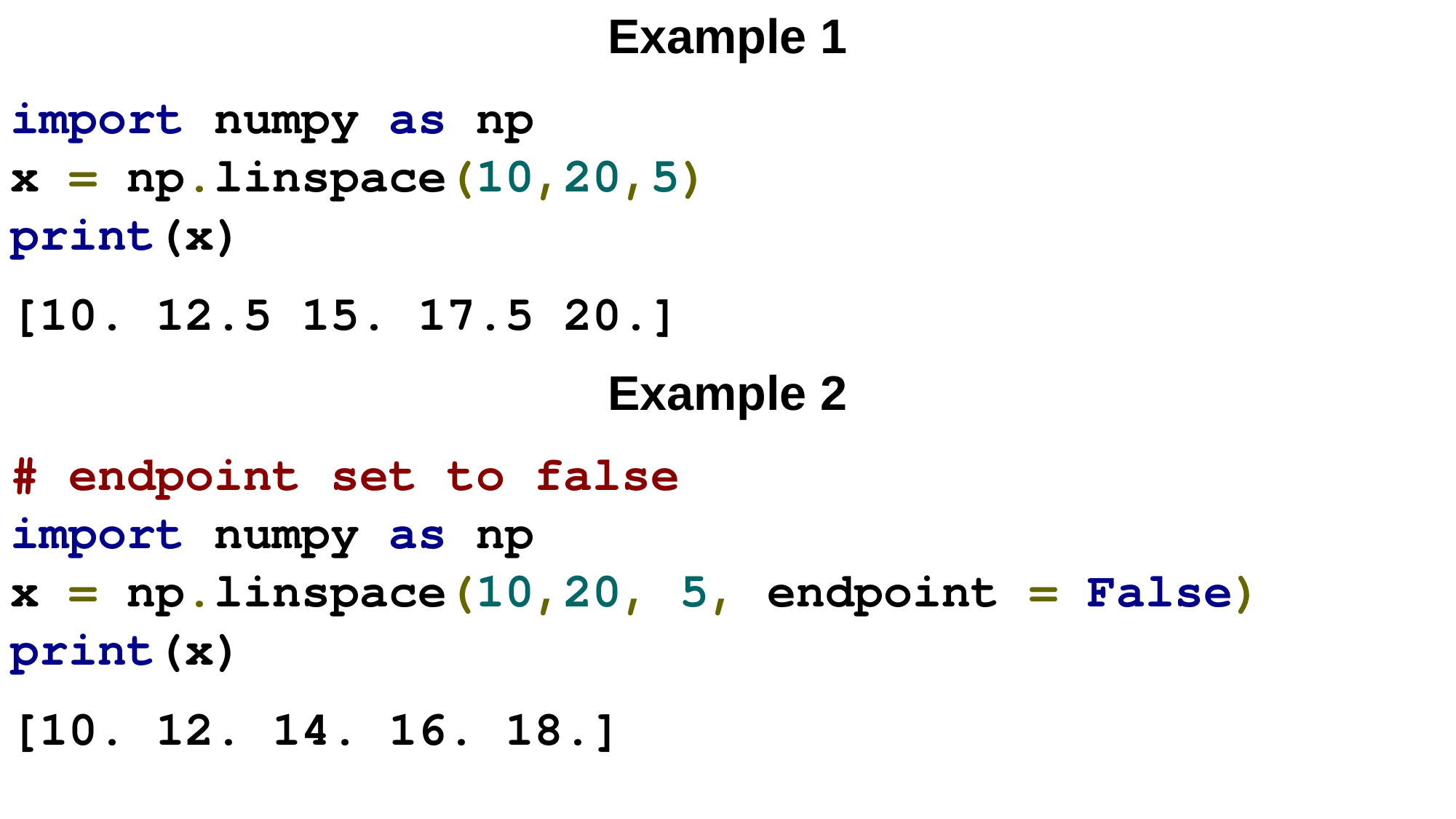

Example 1

import numpy as np
x = np.linspace(10,20,5)
print(x)

[10. 12.5 15. 17.5 20.]

Example 2

# endpoint set to false
import numpy as np
x = np.linspace(10,20, 5, endpoint = False)
print(x)

[10. 12. 14. 16. 18.]